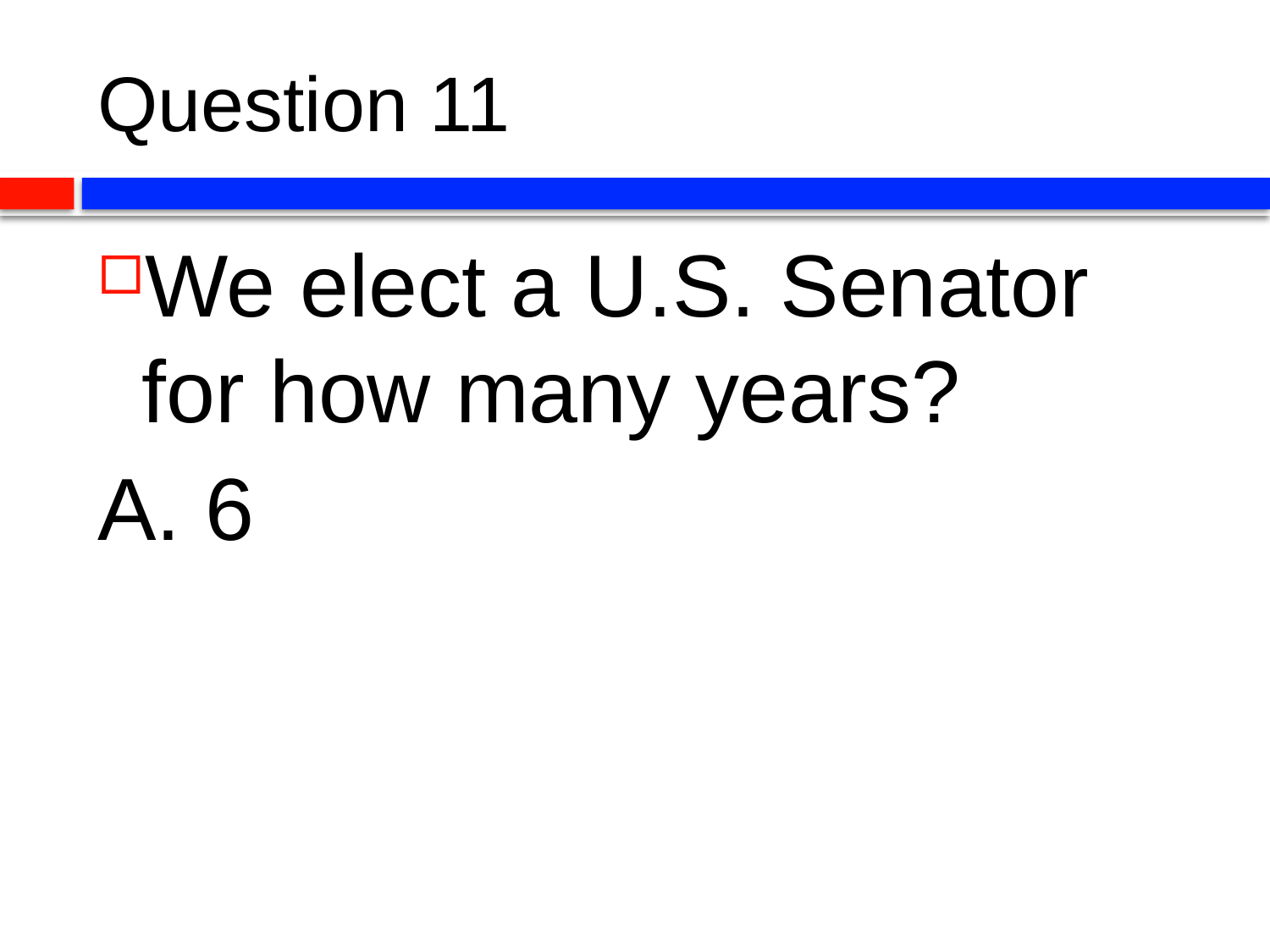

# Question 11
We elect a U.S. Senator for how many years?
A. 6